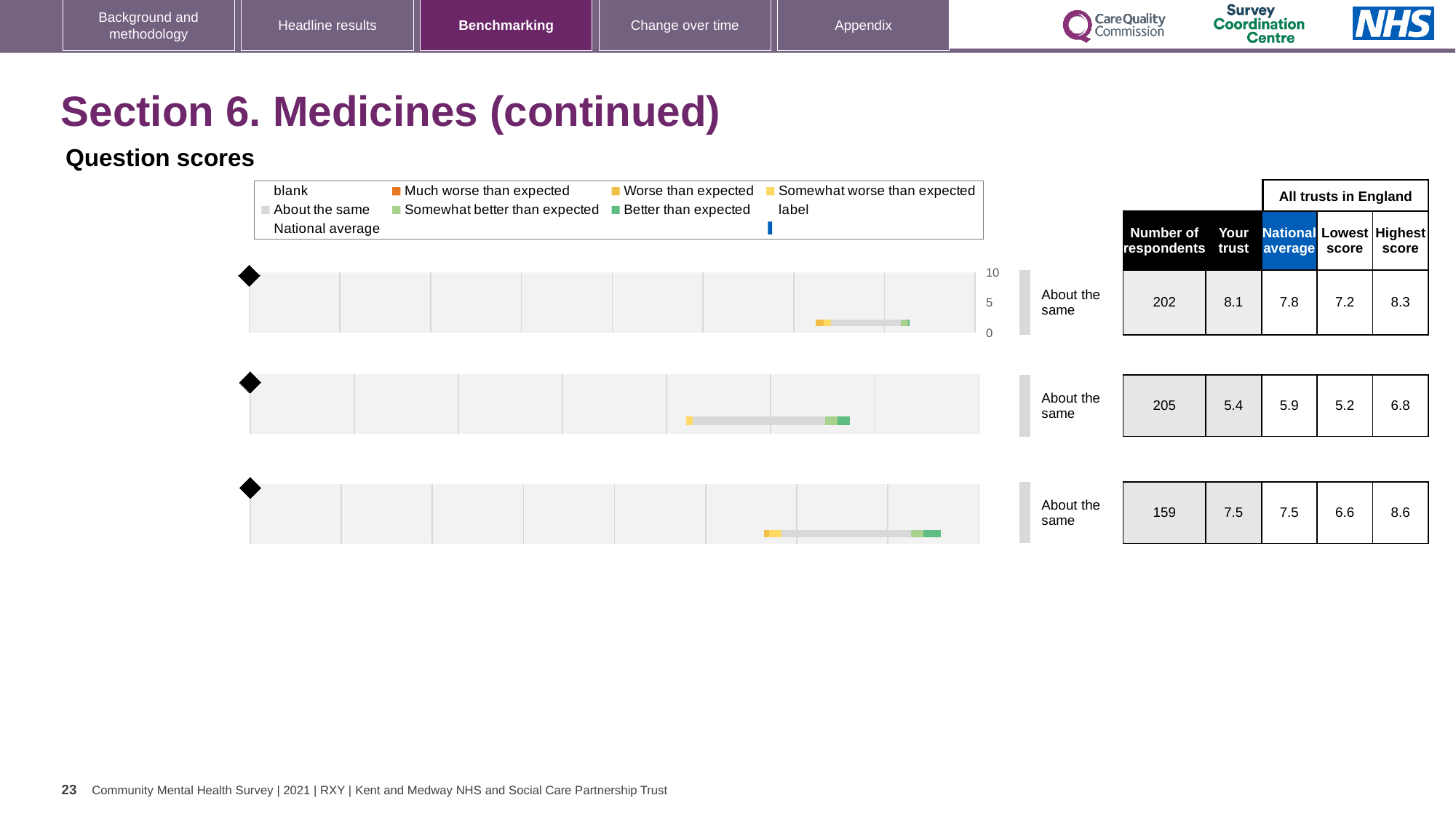

# Section 6. Medicines (continued)
Question scores

### Chart

| Category | blank | Much worse than expected | Worse than expected | Somewhat worse than expected | About the same | Somewhat better than expected | Better than expected | Much better than expected | Your trust | National average |  |
|---|---|---|---|---|---|---|---|---|---|---|---|
All trusts in England
|  |  | Number of respondents | Your trust | National average | Lowest score | Highest score |
| --- | --- | --- | --- | --- | --- | --- |
|  | About the same | 202 | 8.1 | 7.8 | 7.2 | 8.3 |
|  |  |  |  |  |  |  |
|  | About the same | 205 | 5.4 | 5.9 | 5.2 | 6.8 |
|  |  |  |  |  |  |  |
|  | About the same | 159 | 7.5 | 7.5 | 6.6 | 8.6 |
|  |  |  |  |  |  |  |

### Chart

| Category | blank | Much worse than expected | Worse than expected | Somewhat worse than expected | About the same | Somewhat better than expected | Better than expected | Much better than expected | Your Trust | Trust Average |  |
|---|---|---|---|---|---|---|---|---|---|---|---|

### Chart

| Category | blank | Much worse than expected | Worse than expected | Somewhat worse than expected | About the same | Somewhat better than expected | Better than expected | Much better than expected | Your Trust | Trust Average |  |
|---|---|---|---|---|---|---|---|---|---|---|---|
23